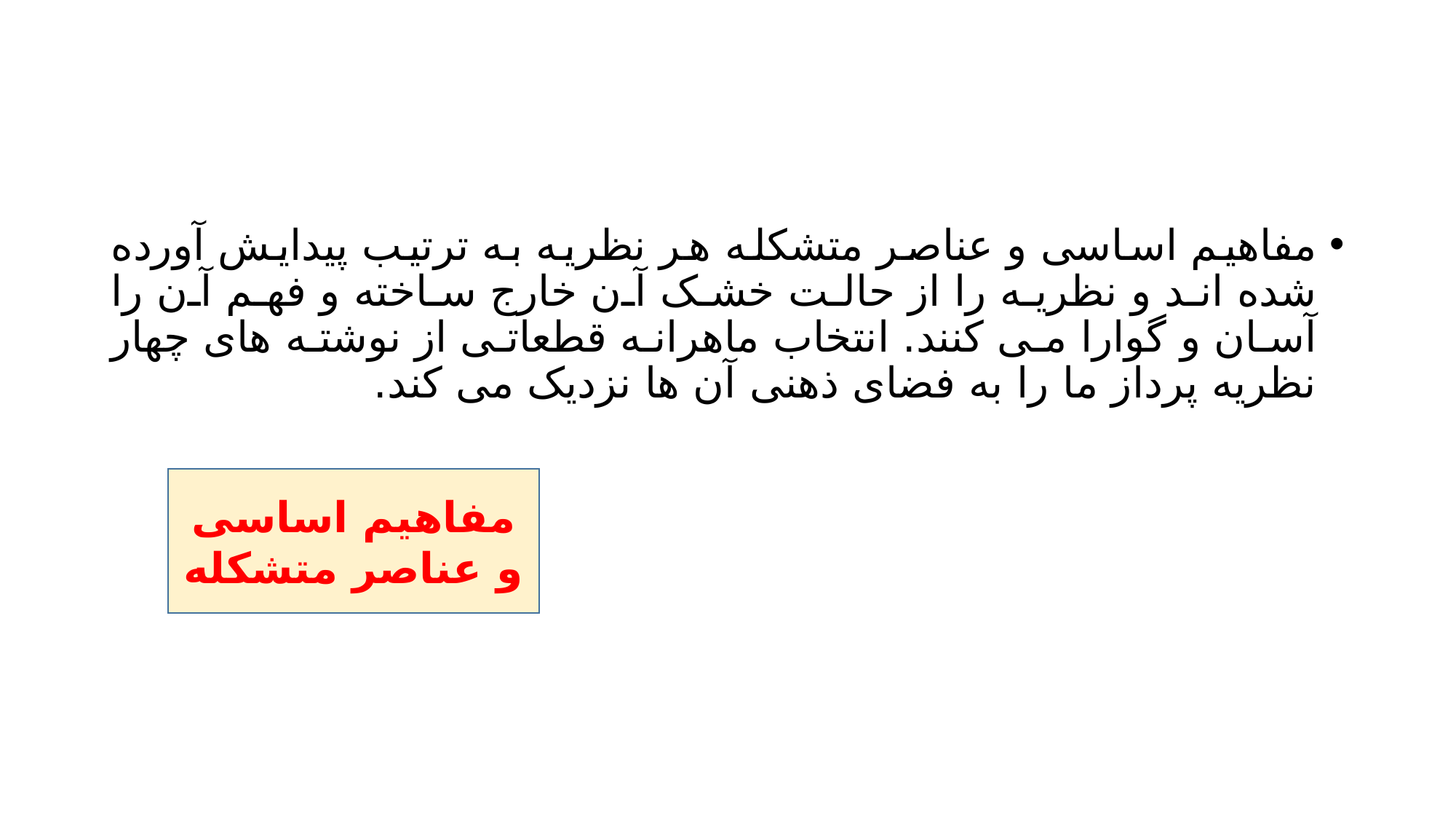

#
مفاهیم اساسی و عناصر متشکله هر نظریه به ترتیب پیدایش آورده شده اند و نظریه را از حالت خشک آن خارج ساخته و فهم آن را آسان و گوارا می کنند. انتخاب ماهرانه قطعاتی از نوشته های چهار نظریه پرداز ما را به فضای ذهنی آن ها نزدیک می کند.

مفاهیم اساسی و عناصر متشکله